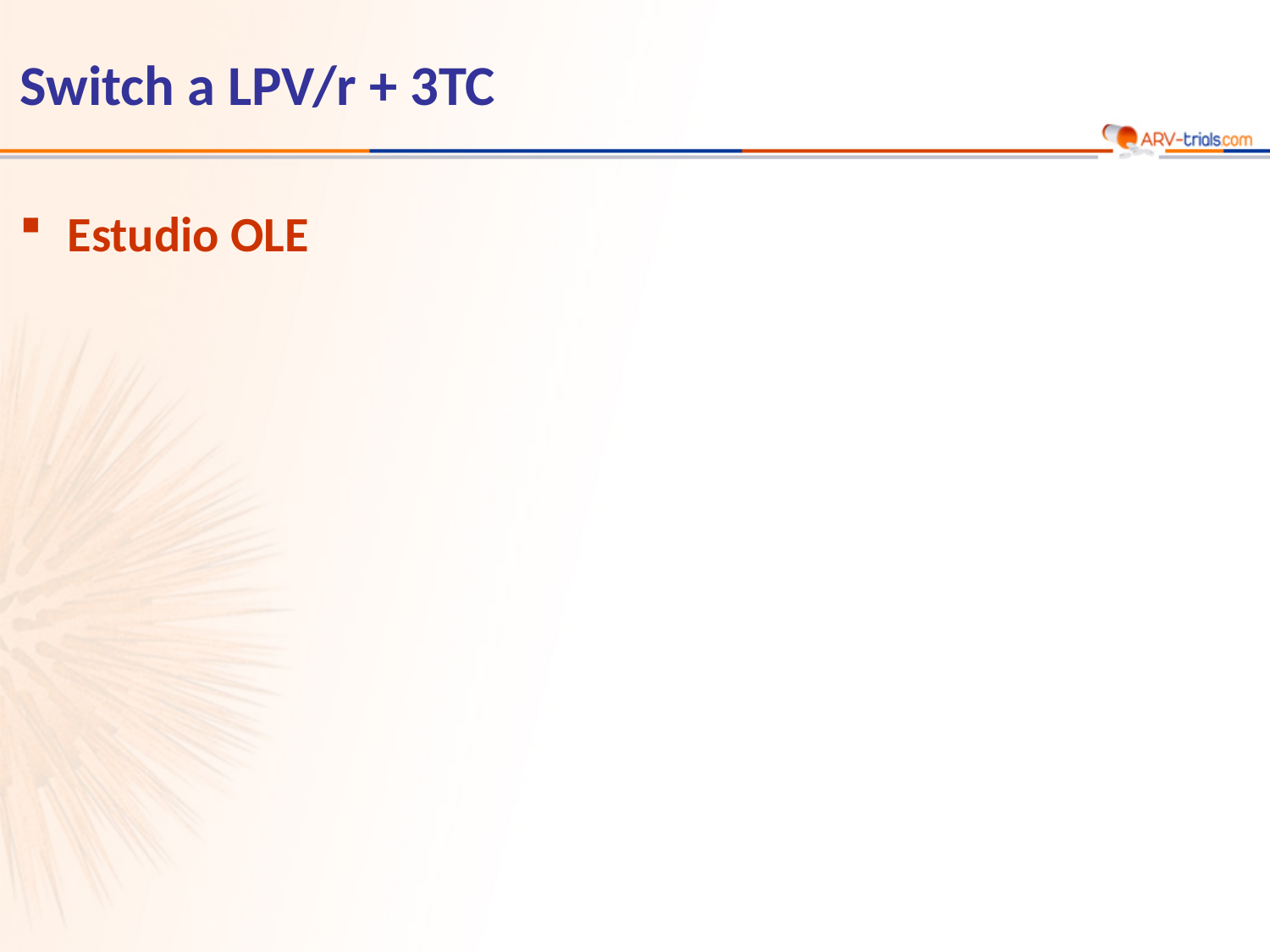

# Switch a LPV/r + 3TC
Estudio OLE